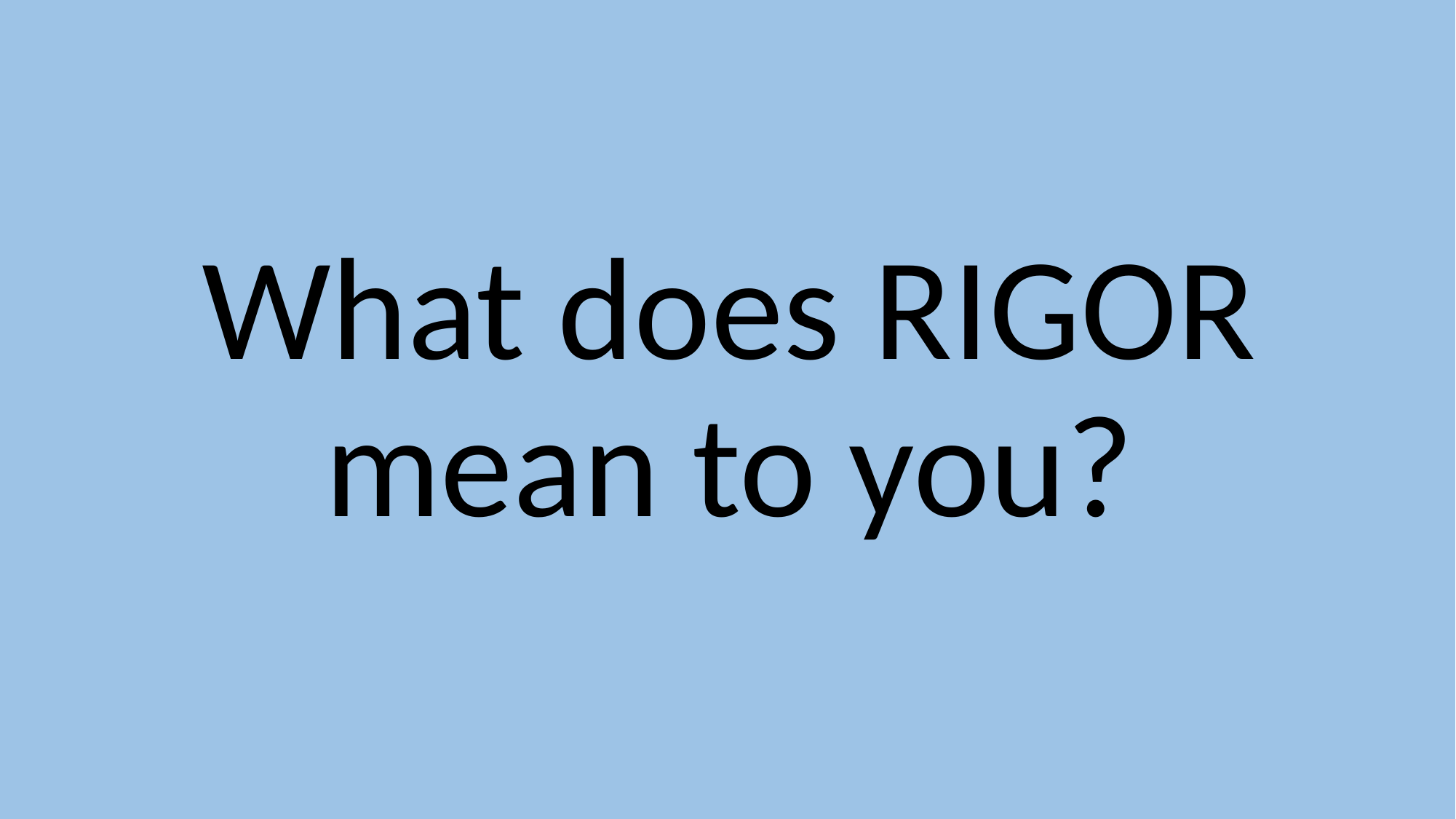

# What does RIGOR mean to you?